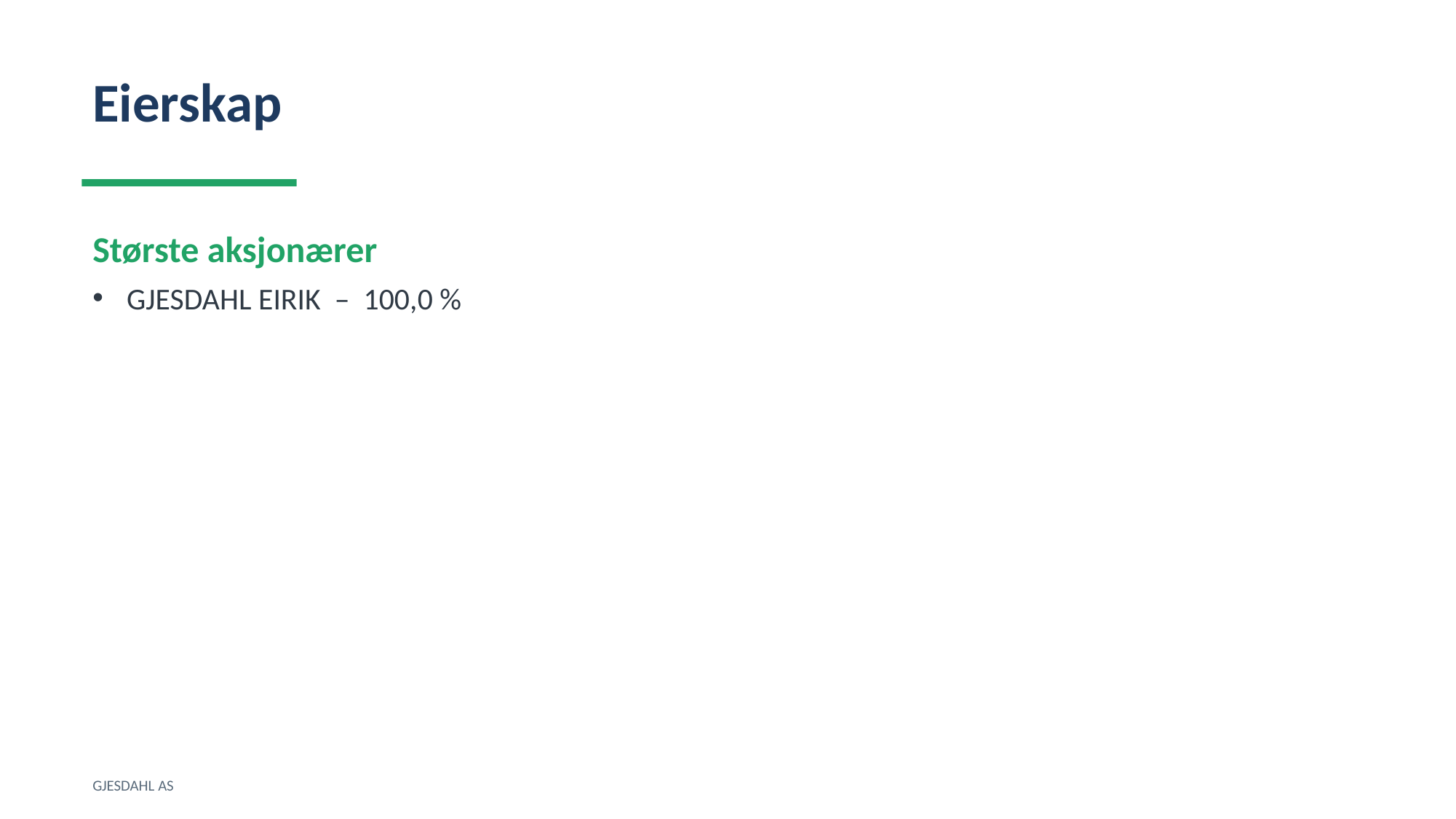

Eierskap

Største aksjonærer
GJESDAHL EIRIK  –  100,0 %
GJESDAHL AS